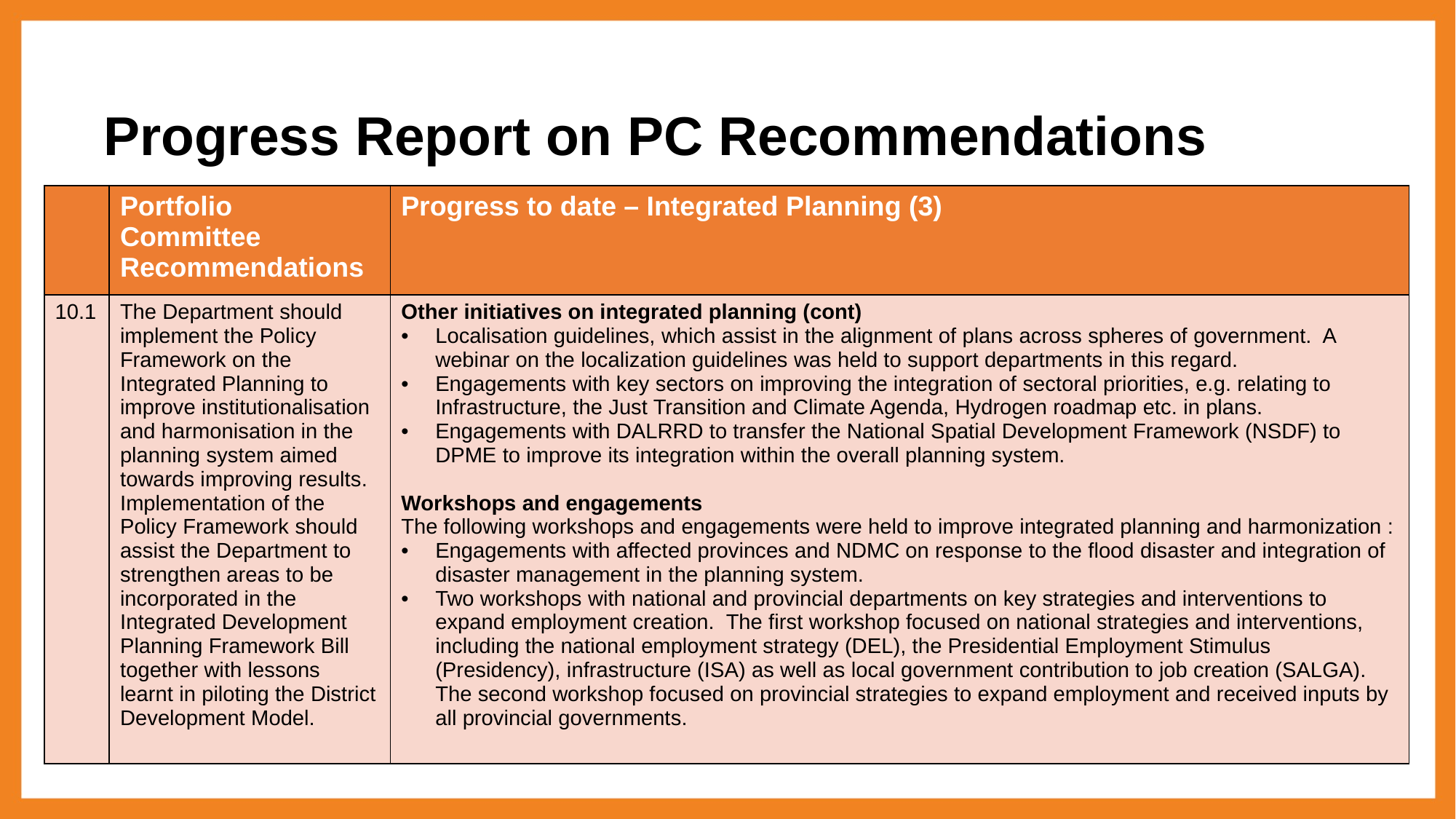

Progress Report on PC Recommendations
|  | Portfolio Committee Recommendations | Progress to date – Integrated Planning (3) |
| --- | --- | --- |
| 10.1 | The Department should implement the Policy Framework on the Integrated Planning to improve institutionalisation and harmonisation in the planning system aimed towards improving results. Implementation of the Policy Framework should assist the Department to strengthen areas to be incorporated in the Integrated Development Planning Framework Bill together with lessons learnt in piloting the District Development Model. | Other initiatives on integrated planning (cont) Localisation guidelines, which assist in the alignment of plans across spheres of government. A webinar on the localization guidelines was held to support departments in this regard. Engagements with key sectors on improving the integration of sectoral priorities, e.g. relating to Infrastructure, the Just Transition and Climate Agenda, Hydrogen roadmap etc. in plans. Engagements with DALRRD to transfer the National Spatial Development Framework (NSDF) to DPME to improve its integration within the overall planning system. Workshops and engagements The following workshops and engagements were held to improve integrated planning and harmonization : Engagements with affected provinces and NDMC on response to the flood disaster and integration of disaster management in the planning system. Two workshops with national and provincial departments on key strategies and interventions to expand employment creation. The first workshop focused on national strategies and interventions, including the national employment strategy (DEL), the Presidential Employment Stimulus (Presidency), infrastructure (ISA) as well as local government contribution to job creation (SALGA). The second workshop focused on provincial strategies to expand employment and received inputs by all provincial governments. |